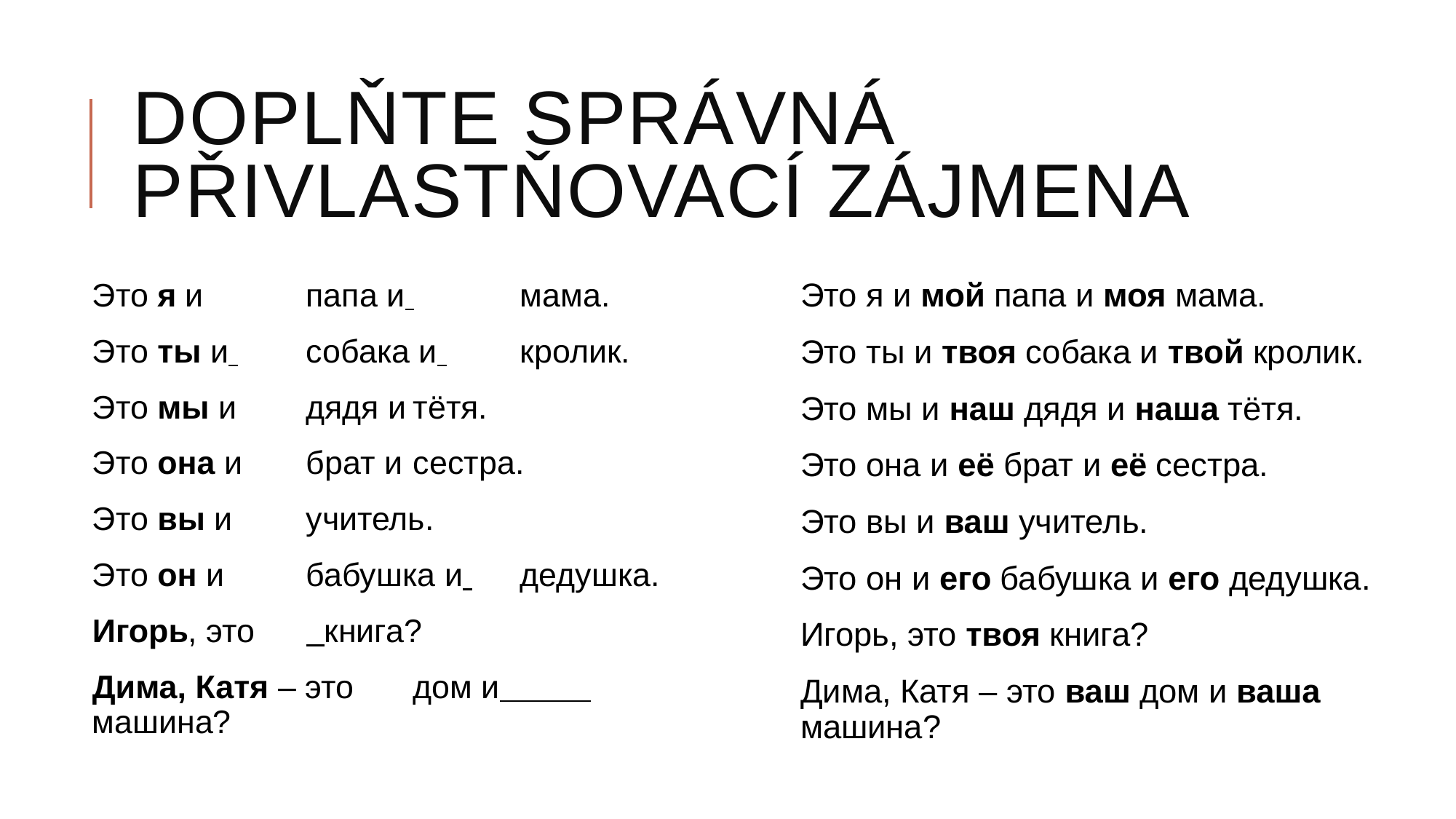

# Doplňte správná Přivlastňovací zájmena
Это я и		папа и 		мама.
Это ты и 	собака и 	кролик.
Это мы и	дядя и		тётя.
Это она и	брат и 		сестра.
Это вы и	учитель.
Это он и	бабушка и 	дедушка.
Игорь, это	  книга?
Дима, Катя – это	дом и           машина?

Это я и мой папа и моя мама.
Это ты и твоя собака и твой кролик.
Это мы и наш дядя и наша тётя.
Это она и её брат и её сестра.
Это вы и ваш учитель.
Это он и его бабушка и его дедушка.
Игорь, это твоя книга?
Дима, Катя – это ваш дом и ваша машина?